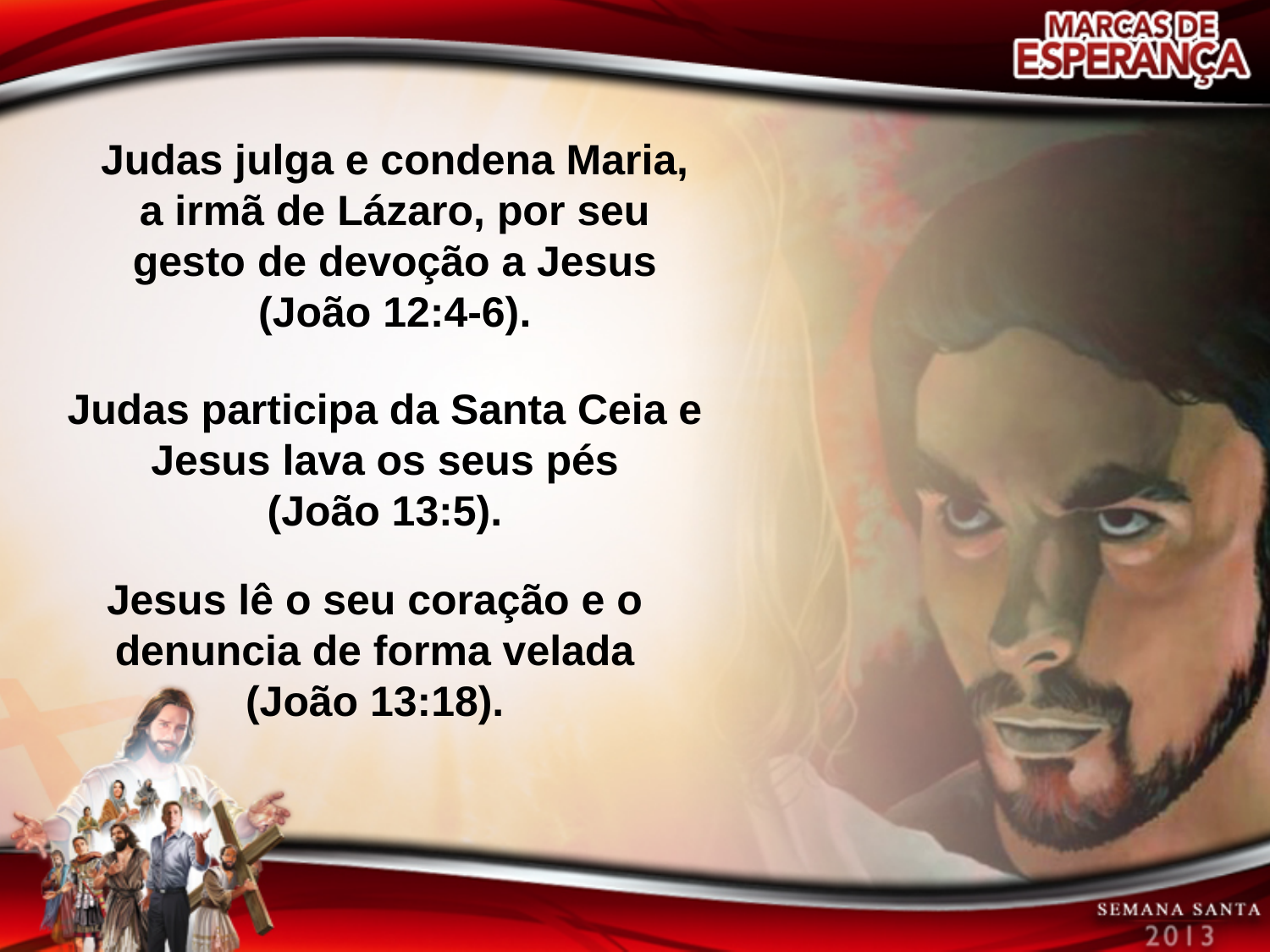

Judas julga e condena Maria, a irmã de Lázaro, por seu gesto de devoção a Jesus (João 12:4-6).
Judas participa da Santa Ceia e Jesus lava os seus pés
(João 13:5).
Jesus lê o seu coração e o denuncia de forma velada
(João 13:18).